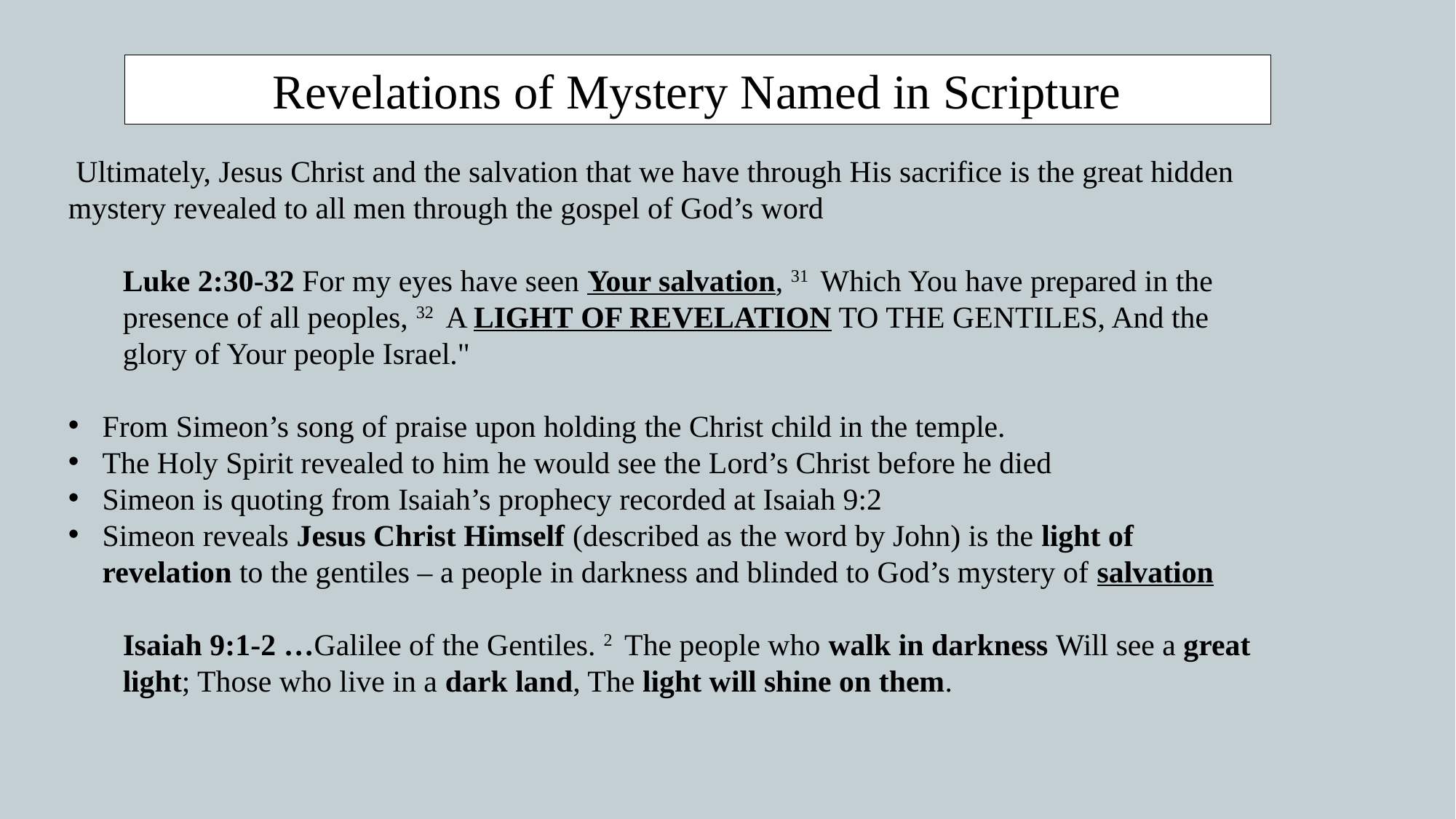

Revelations of Mystery Named in Scripture
 Ultimately, Jesus Christ and the salvation that we have through His sacrifice is the great hidden mystery revealed to all men through the gospel of God’s word

Luke 2:30-32 For my eyes have seen Your salvation, 31  Which You have prepared in the presence of all peoples, 32  A LIGHT OF REVELATION TO THE GENTILES, And the glory of Your people Israel."

From Simeon’s song of praise upon holding the Christ child in the temple.
The Holy Spirit revealed to him he would see the Lord’s Christ before he died
Simeon is quoting from Isaiah’s prophecy recorded at Isaiah 9:2
Simeon reveals Jesus Christ Himself (described as the word by John) is the light of revelation to the gentiles – a people in darkness and blinded to God’s mystery of salvation

Isaiah 9:1-2 …Galilee of the Gentiles. 2  The people who walk in darkness Will see a great light; Those who live in a dark land, The light will shine on them.